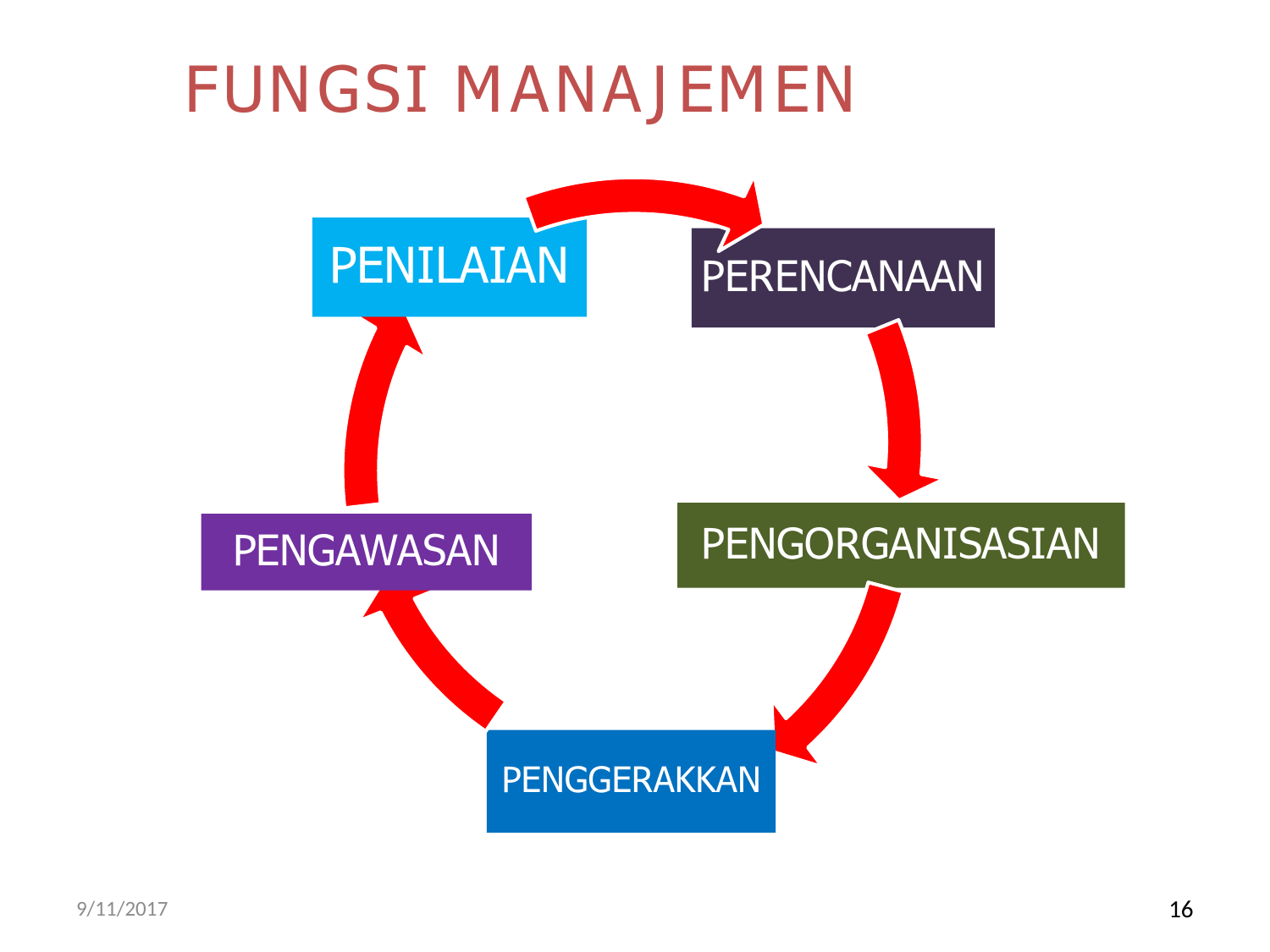

FUNGSI MANAJEMEN
PERENCANAAN
PENGORGANISASIAN
PENGGERAKKAN
PENGAWASAN
PENILAIAN
9/11/2017
16